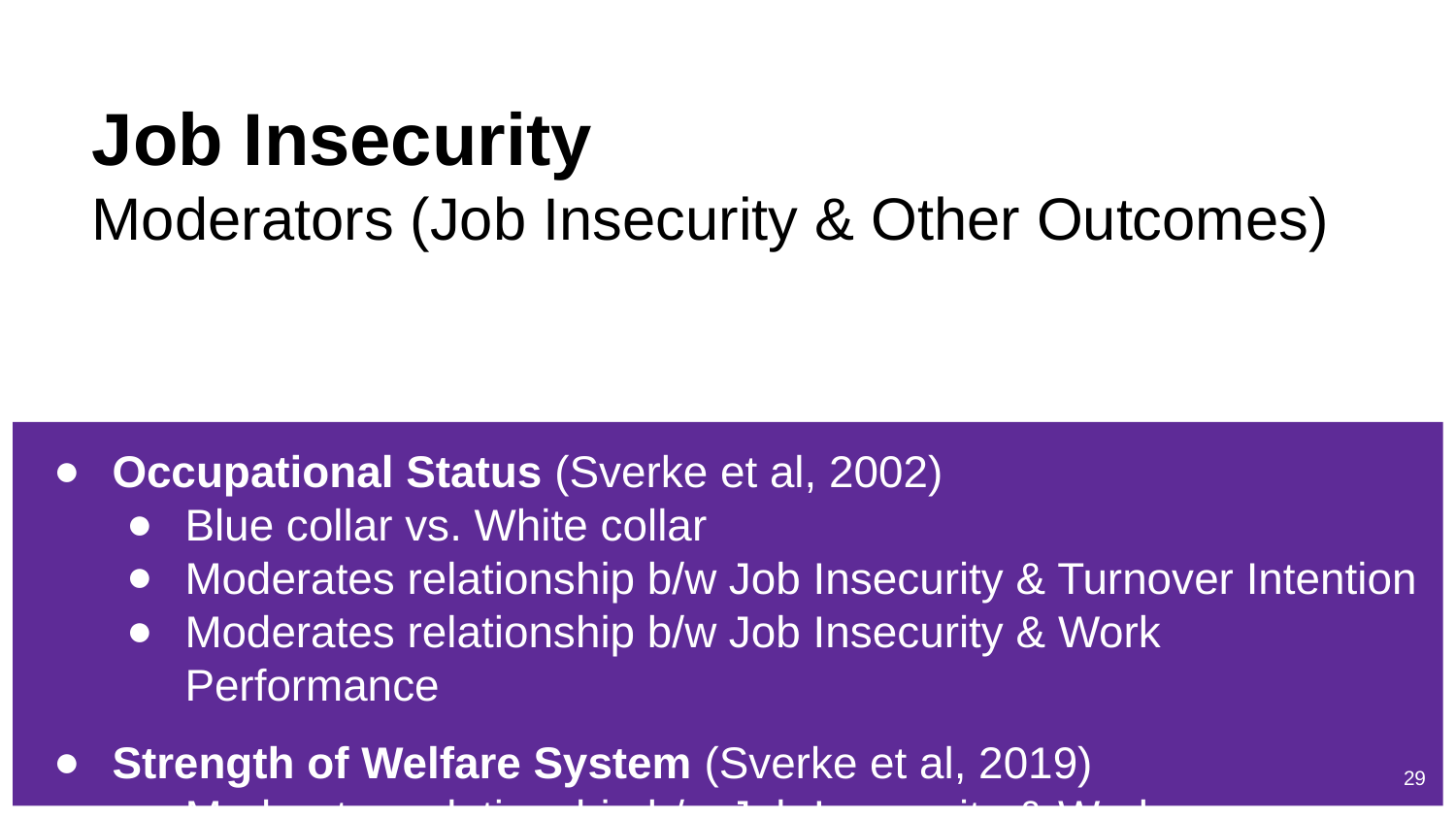

# Job Insecurity
Moderators (Job Insecurity & Other Outcomes)
Occupational Status (Sverke et al, 2002)
Blue collar vs. White collar
Moderates relationship b/w Job Insecurity & Turnover Intention
Moderates relationship b/w Job Insecurity & Work Performance
Strength of Welfare System (Sverke et al, 2019)
Moderates relationship b/w Job Insecurity & Work Performance

29